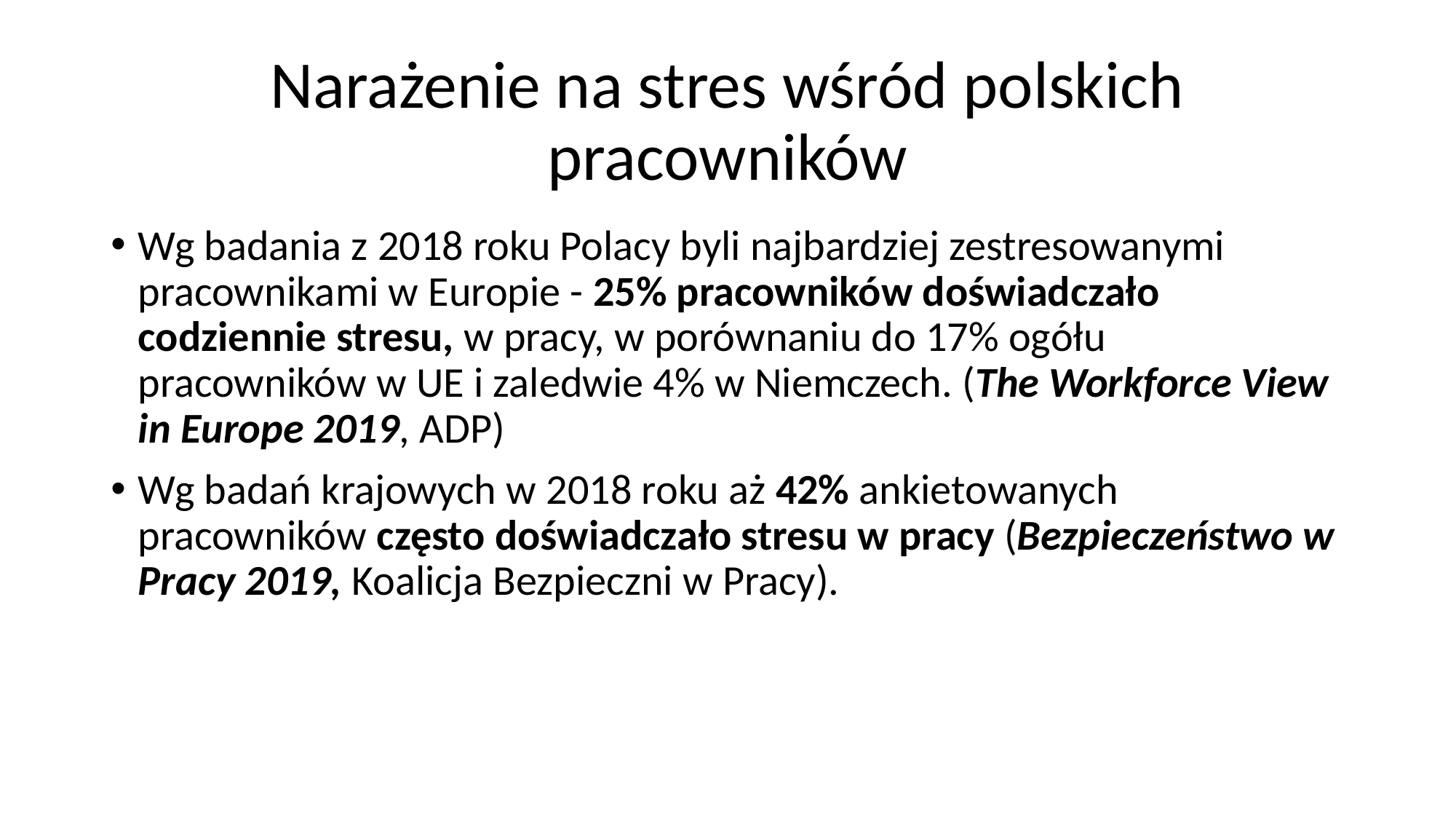

# Narażenie na stres wśród polskich pracowników
Wg badania z 2018 roku Polacy byli najbardziej zestresowanymi pracownikami w Europie - 25% pracowników doświadczało codziennie stresu, w pracy, w porównaniu do 17% ogółu pracowników w UE i zaledwie 4% w Niemczech. (The Workforce View in Europe 2019, ADP)
Wg badań krajowych w 2018 roku aż 42% ankietowanych pracowników często doświadczało stresu w pracy (Bezpieczeństwo w Pracy 2019, Koalicja Bezpieczni w Pracy).